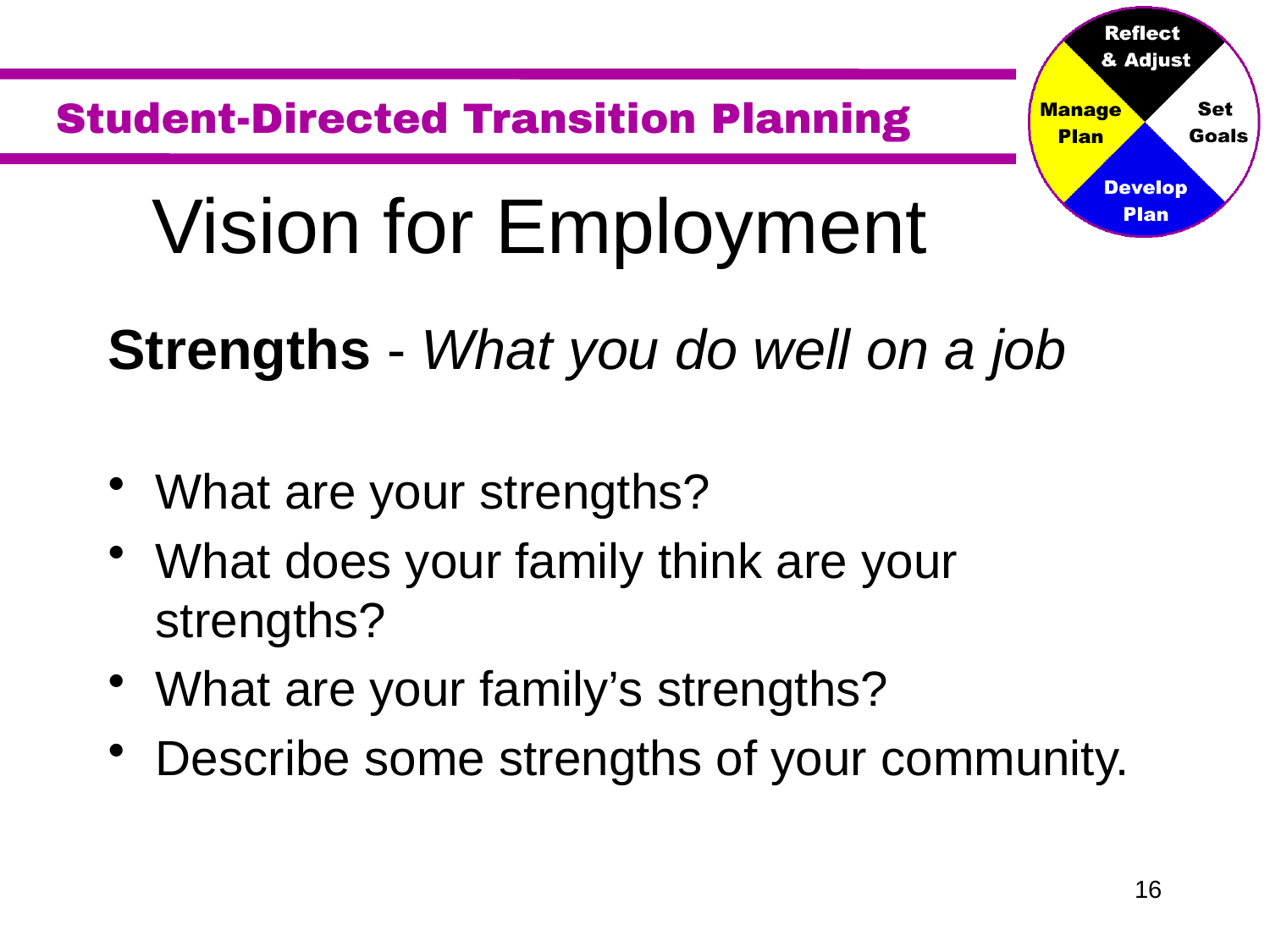

# Vision for Employment
Strengths - What you do well on a job

What are your strengths?
What does your family think are your strengths?
What are your family’s strengths?
Describe some strengths of your community.
16